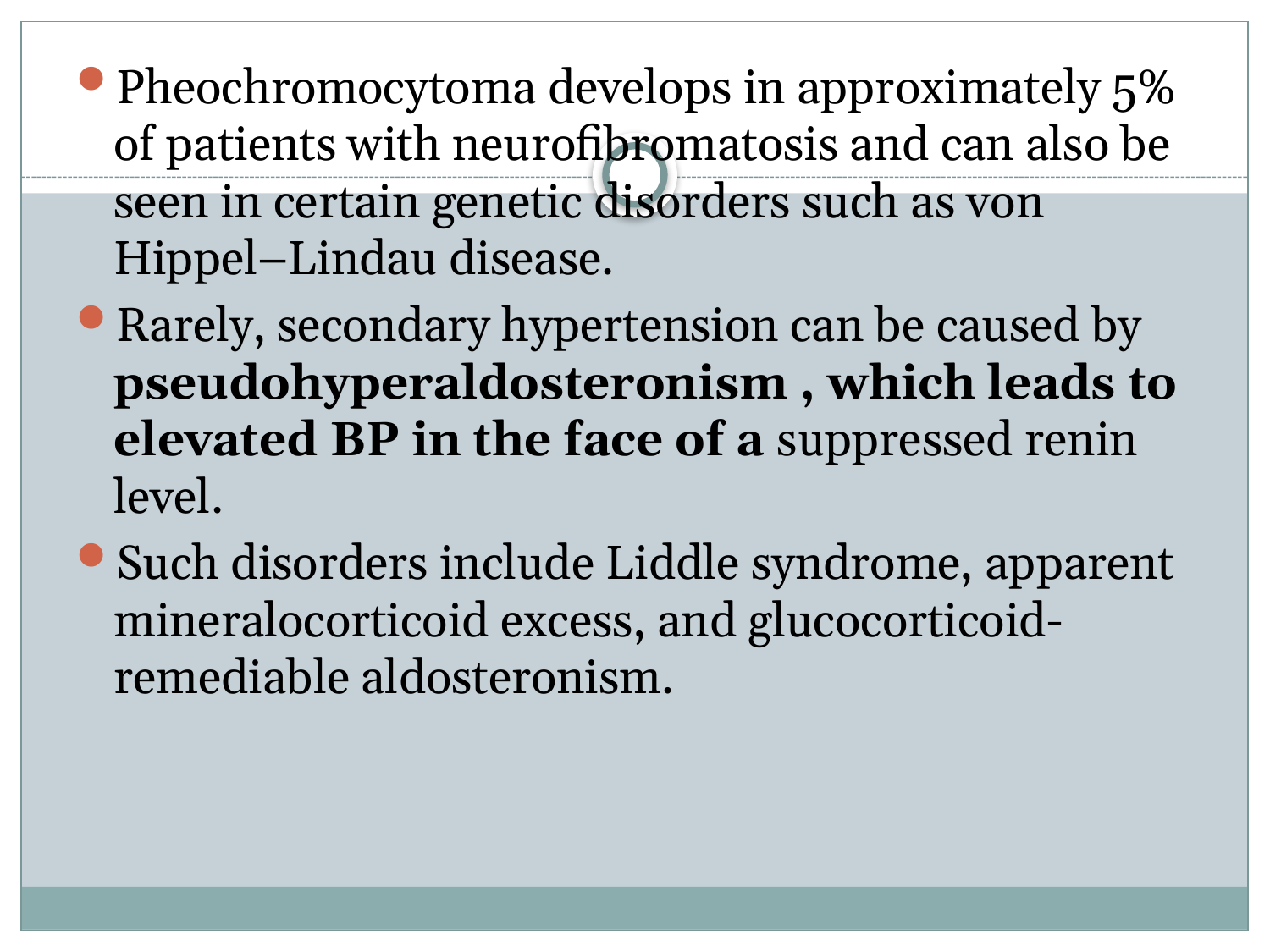

Pheochromocytoma develops in approximately 5% of patients with neurofibromatosis and can also be seen in certain genetic disorders such as von Hippel–Lindau disease.
Rarely, secondary hypertension can be caused by pseudohyperaldosteronism , which leads to elevated BP in the face of a suppressed renin level.
Such disorders include Liddle syndrome, apparent mineralocorticoid excess, and glucocorticoid-remediable aldosteronism.